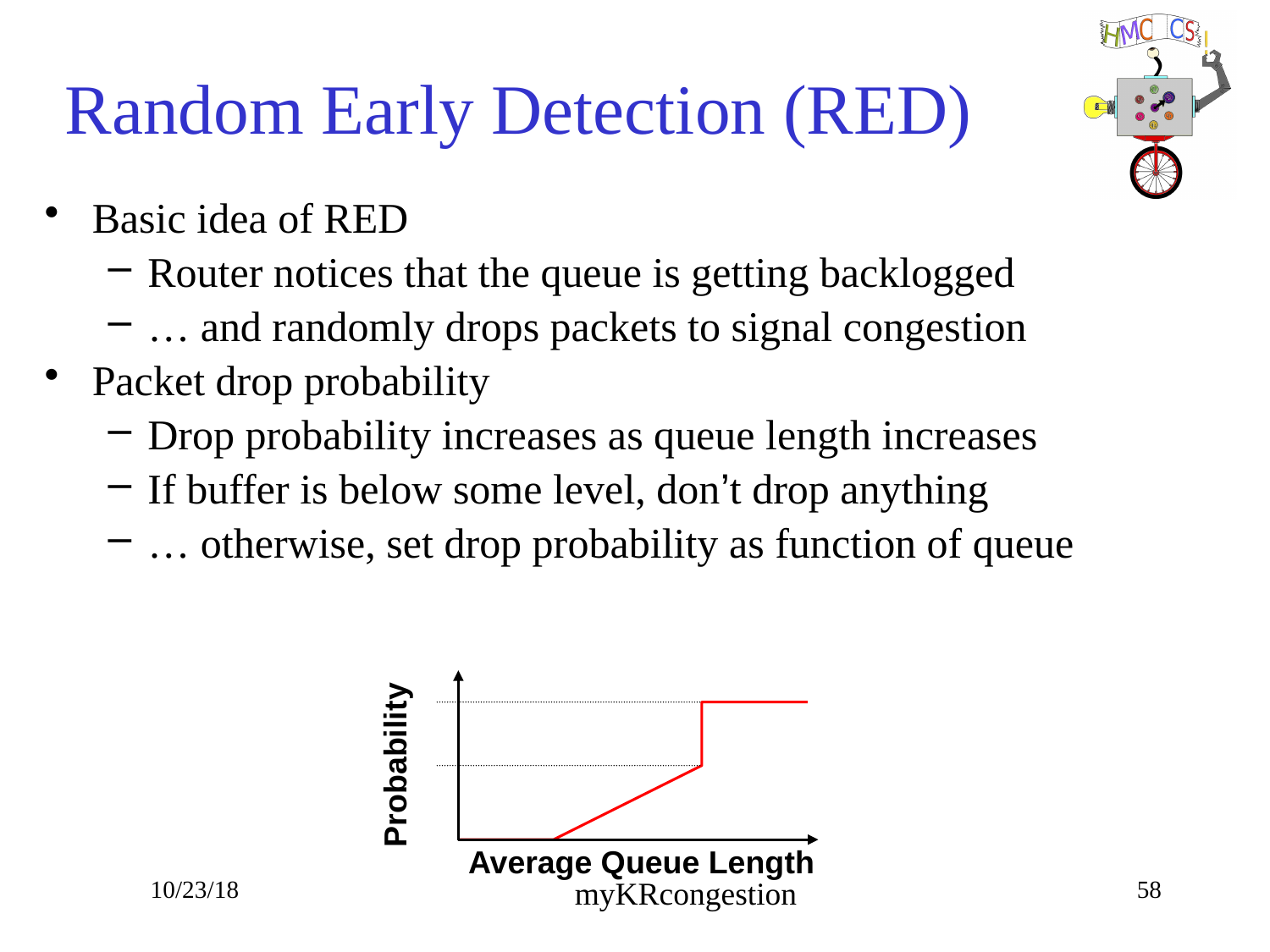

# Random Early Detection (RED)
Basic idea of RED
Router notices that the queue is getting backlogged
… and randomly drops packets to signal congestion
Packet drop probability
Drop probability increases as queue length increases
If buffer is below some level, don’t drop anything
… otherwise, set drop probability as function of queue

Probability

Average Queue Length
10/23/18
58